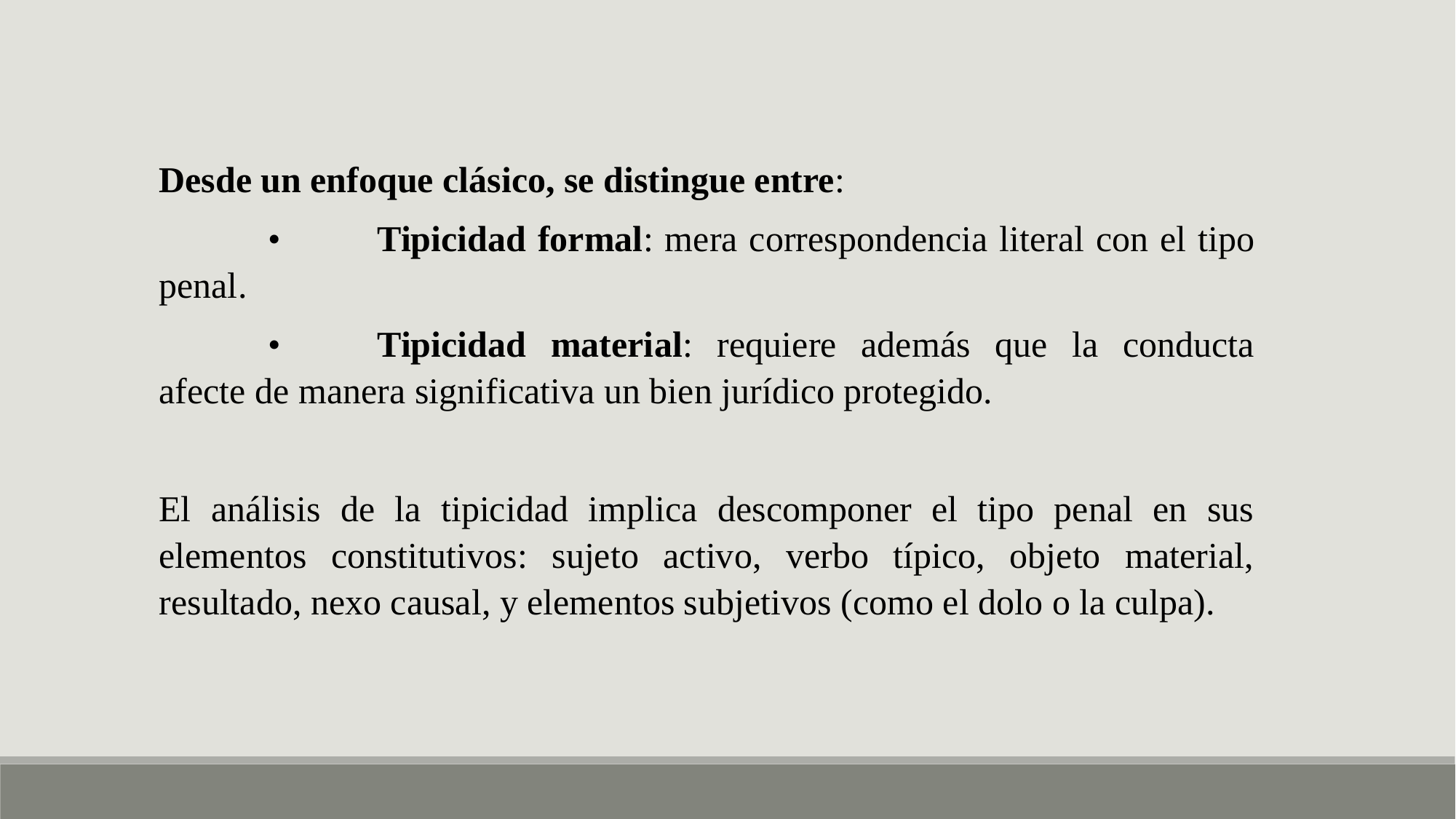

Desde un enfoque clásico, se distingue entre:
	•	Tipicidad formal: mera correspondencia literal con el tipo penal.
	•	Tipicidad material: requiere además que la conducta afecte de manera significativa un bien jurídico protegido.

El análisis de la tipicidad implica descomponer el tipo penal en sus elementos constitutivos: sujeto activo, verbo típico, objeto material, resultado, nexo causal, y elementos subjetivos (como el dolo o la culpa).